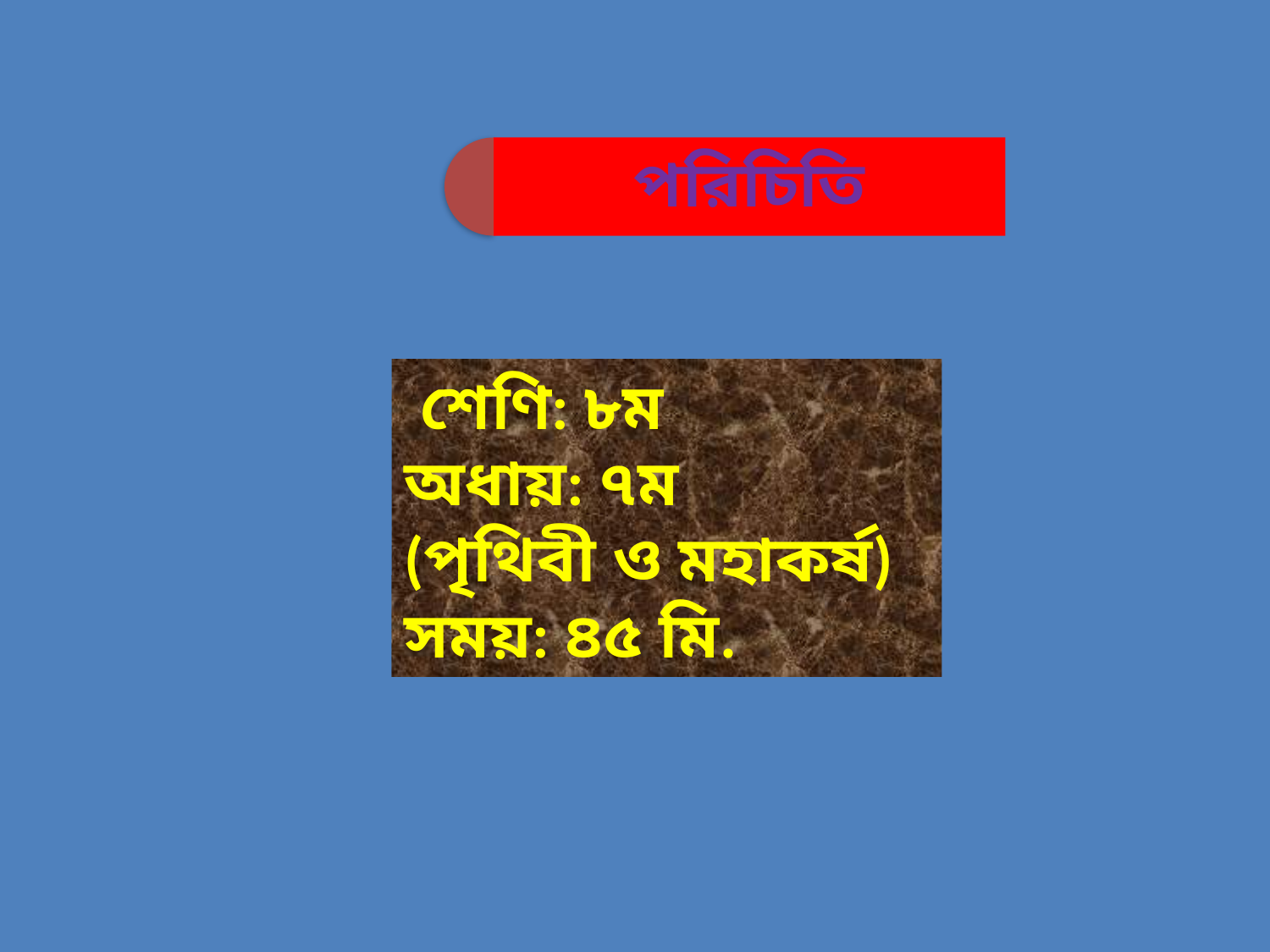

পরিচিতি
 শেণি: ৮ম
অধায়: ৭ম
(পৃথিবী ও মহাকর্ষ)
সময়: ৪৫ মি.